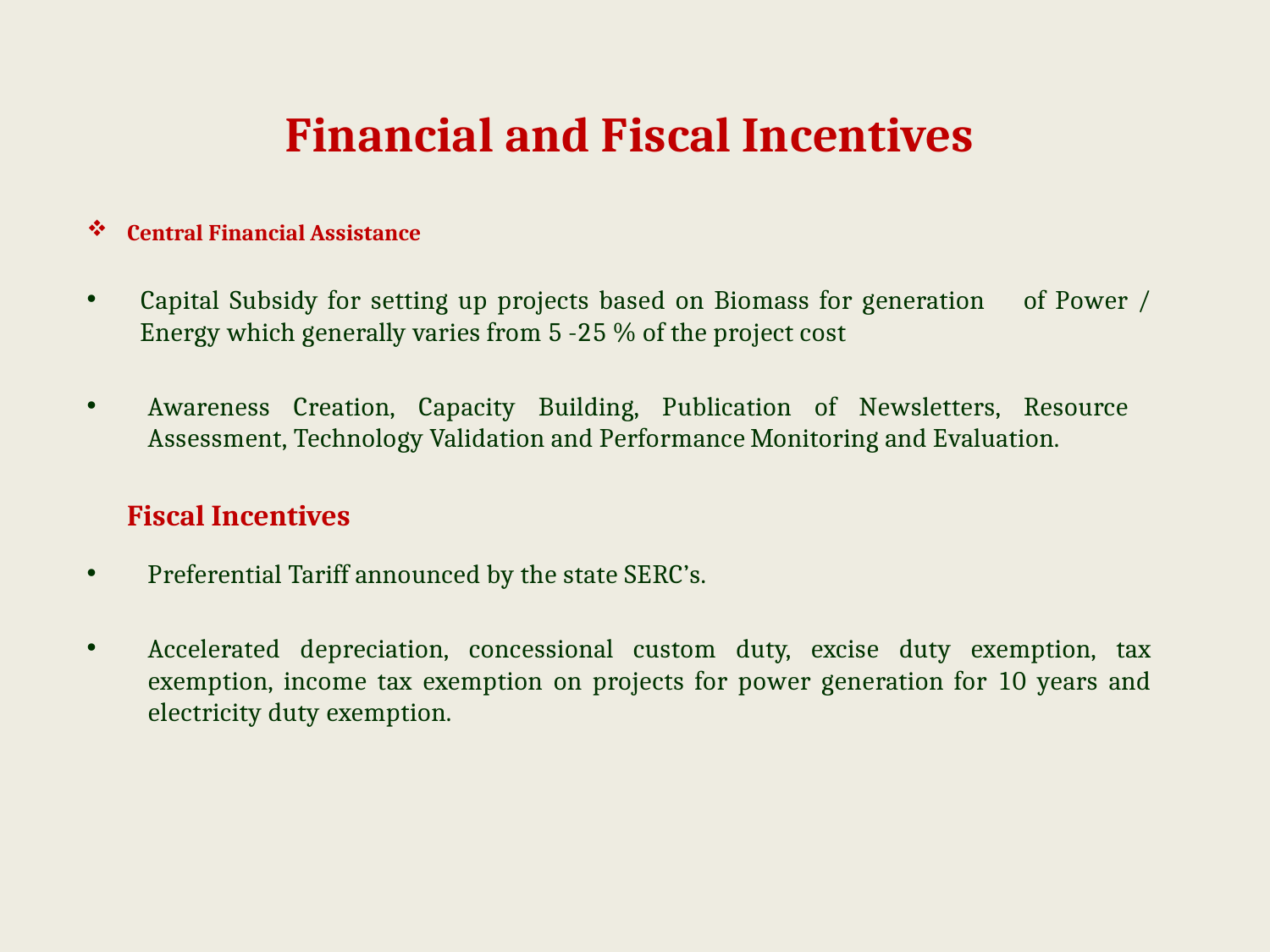

# Financial and Fiscal Incentives
Central Financial Assistance

Capital Subsidy for setting up projects based on Biomass for generation    of Power / Energy which generally varies from 5 -25 % of the project cost

Awareness Creation, Capacity Building, Publication of Newsletters, Resource  Assessment, Technology Validation and Performance Monitoring and Evaluation.

	Fiscal Incentives

Preferential Tariff announced by the state SERC’s.

Accelerated depreciation, concessional custom duty, excise duty exemption, tax exemption, income tax exemption on projects for power generation for 10 years and electricity duty exemption.